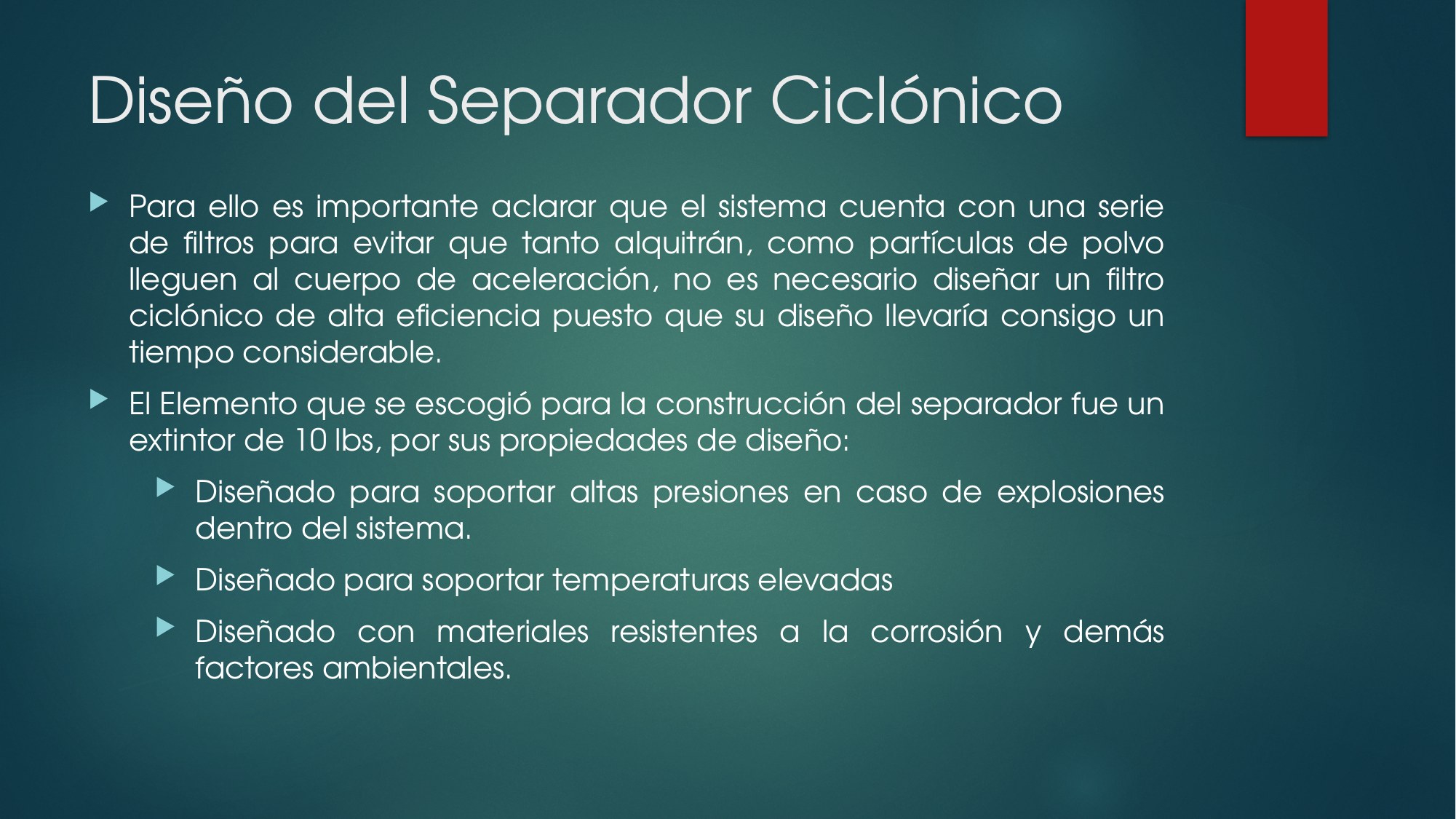

# Diseño del Separador Ciclónico
Para ello es importante aclarar que el sistema cuenta con una serie de filtros para evitar que tanto alquitrán, como partículas de polvo lleguen al cuerpo de aceleración, no es necesario diseñar un filtro ciclónico de alta eficiencia puesto que su diseño llevaría consigo un tiempo considerable.
El Elemento que se escogió para la construcción del separador fue un extintor de 10 lbs, por sus propiedades de diseño:
Diseñado para soportar altas presiones en caso de explosiones dentro del sistema.
Diseñado para soportar temperaturas elevadas
Diseñado con materiales resistentes a la corrosión y demás factores ambientales.